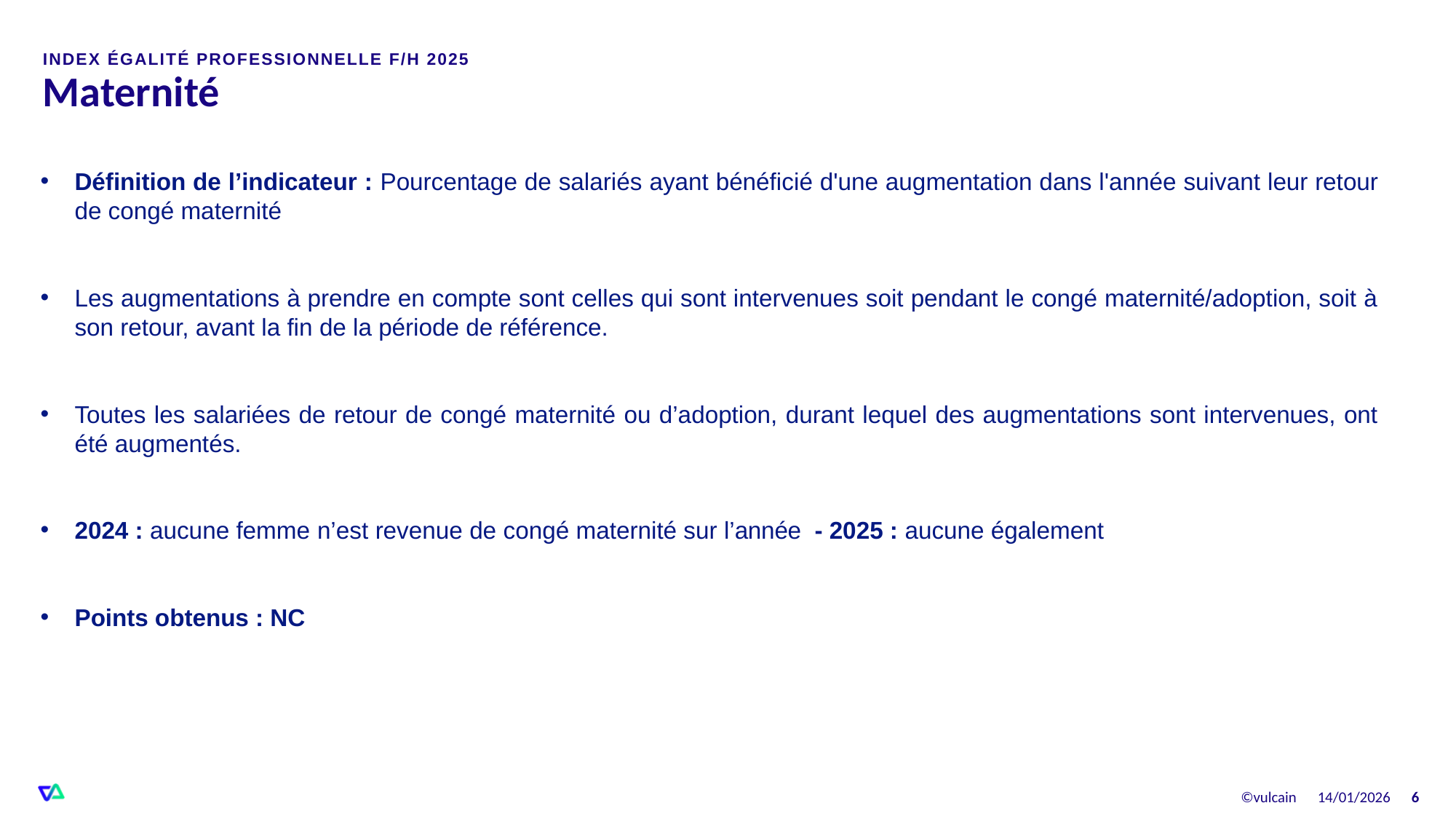

Index égalité professionnelle F/H 2025
# Maternité
Définition de l’indicateur : Pourcentage de salariés ayant bénéficié d'une augmentation dans l'année suivant leur retour de congé maternité

Les augmentations à prendre en compte sont celles qui sont intervenues soit pendant le congé maternité/adoption, soit à son retour, avant la fin de la période de référence.

Toutes les salariées de retour de congé maternité ou d’adoption, durant lequel des augmentations sont intervenues, ont été augmentés.

2024 : aucune femme n’est revenue de congé maternité sur l’année  - 2025 : aucune également

Points obtenus : NC
©vulcain
14/01/2026
6